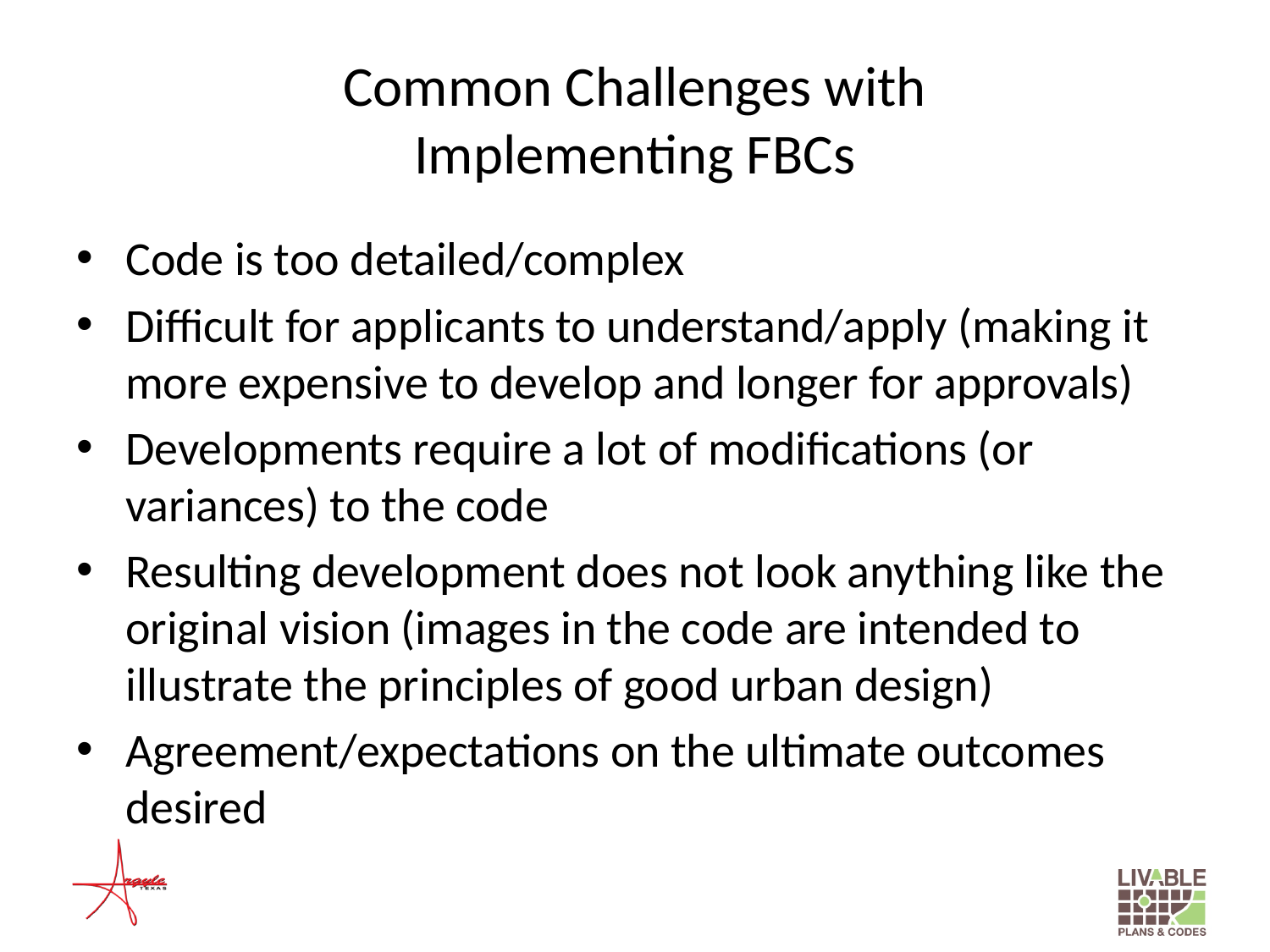

# Common Challenges with Implementing FBCs
Code is too detailed/complex
Difficult for applicants to understand/apply (making it more expensive to develop and longer for approvals)
Developments require a lot of modifications (or variances) to the code
Resulting development does not look anything like the original vision (images in the code are intended to illustrate the principles of good urban design)
Agreement/expectations on the ultimate outcomes desired